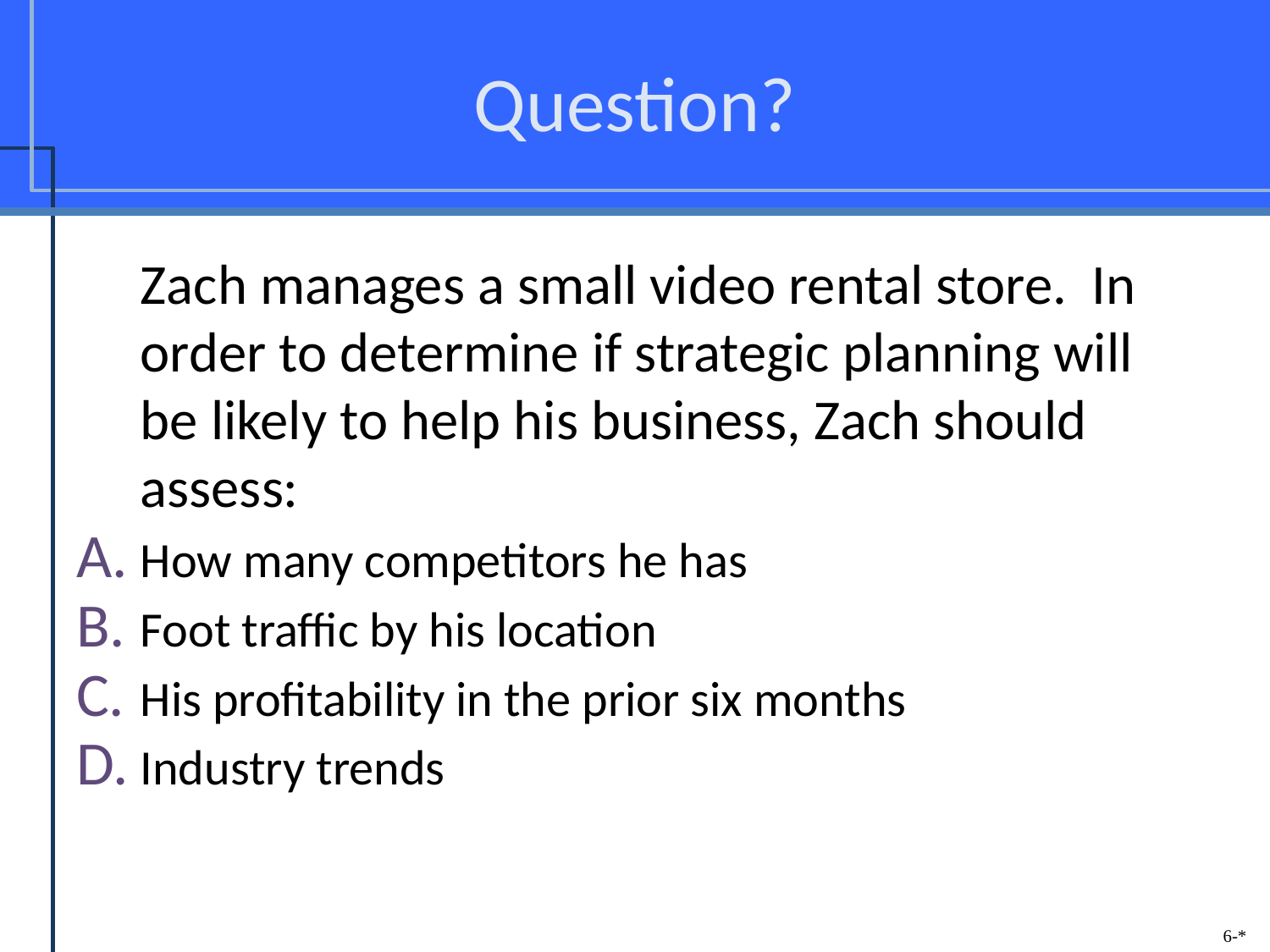

# Question?
	Zach manages a small video rental store.  In order to determine if strategic planning will be likely to help his business, Zach should assess:
How many competitors he has
Foot traffic by his location
His profitability in the prior six months
Industry trends